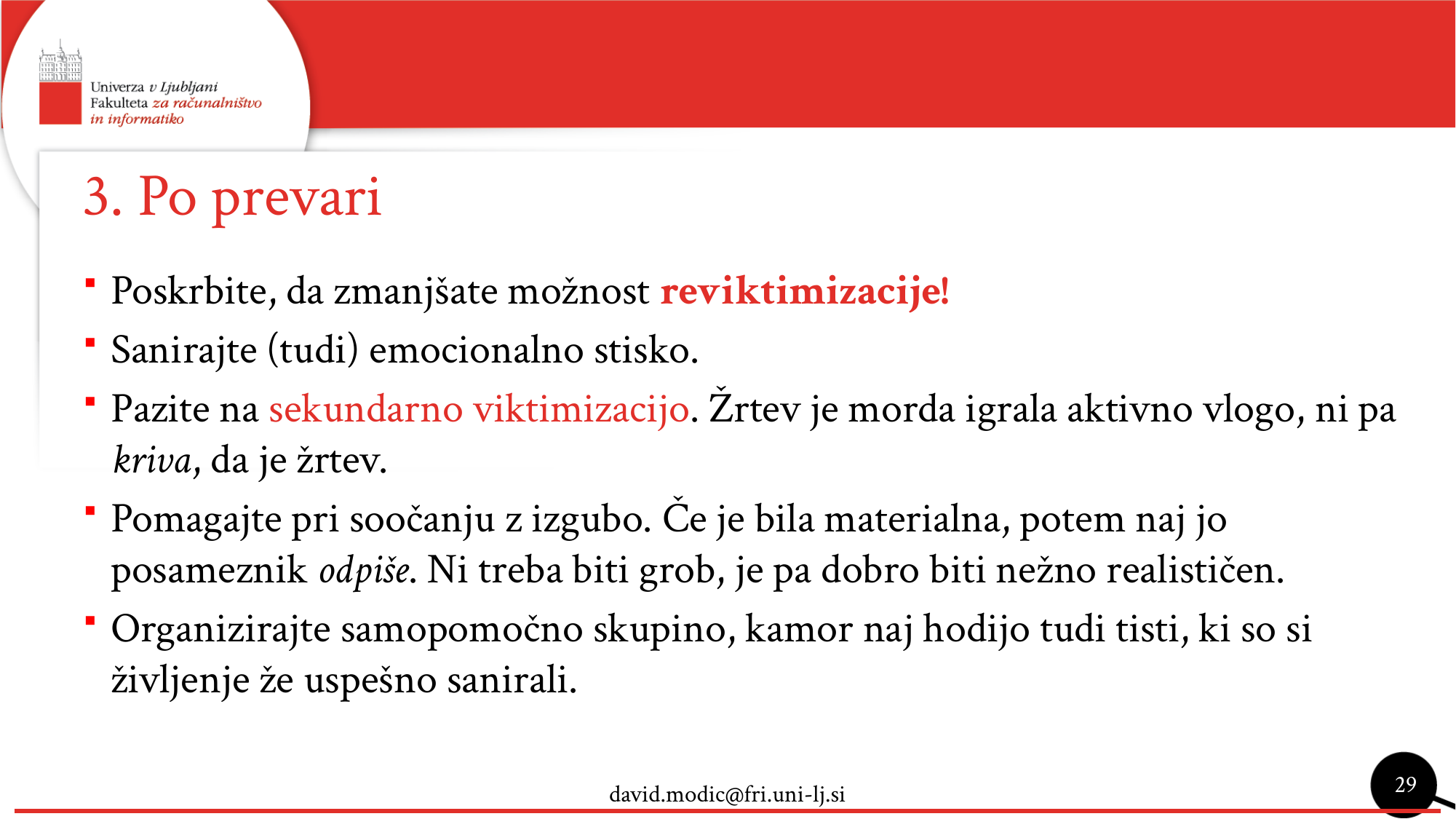

# 3. Po prevari
Poskrbite, da zmanjšate možnost reviktimizacije!
Sanirajte (tudi) emocionalno stisko.
Pazite na sekundarno viktimizacijo. Žrtev je morda igrala aktivno vlogo, ni pa kriva, da je žrtev.
Pomagajte pri soočanju z izgubo. Če je bila materialna, potem naj jo posameznik odpiše. Ni treba biti grob, je pa dobro biti nežno realističen.
Organizirajte samopomočno skupino, kamor naj hodijo tudi tisti, ki so si življenje že uspešno sanirali.

29
david.modic@fri.uni-lj.si